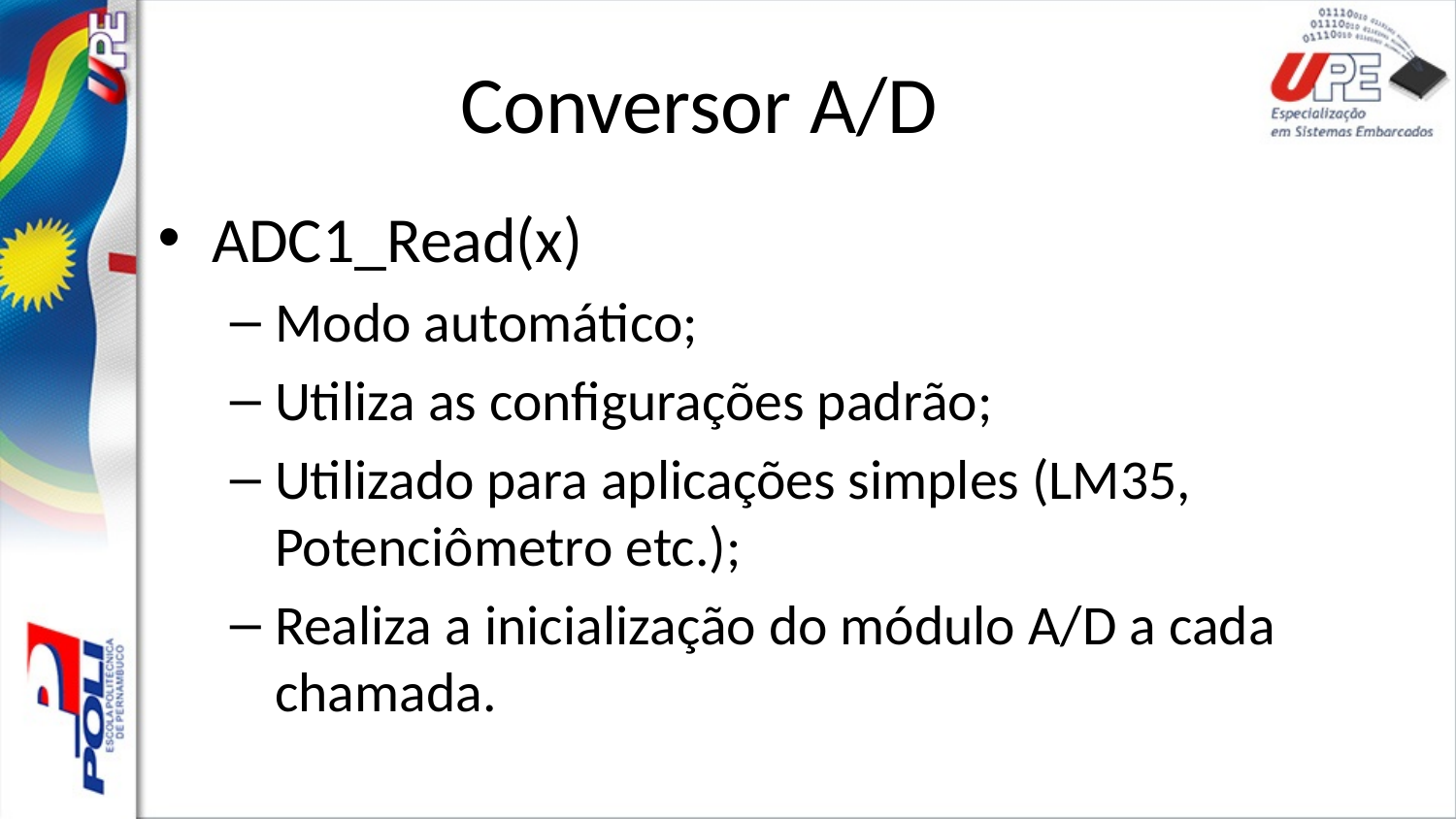

# Conversor A/D
ADC1_Read(x)
Modo automático;
Utiliza as configurações padrão;
Utilizado para aplicações simples (LM35, Potenciômetro etc.);
Realiza a inicialização do módulo A/D a cada chamada.